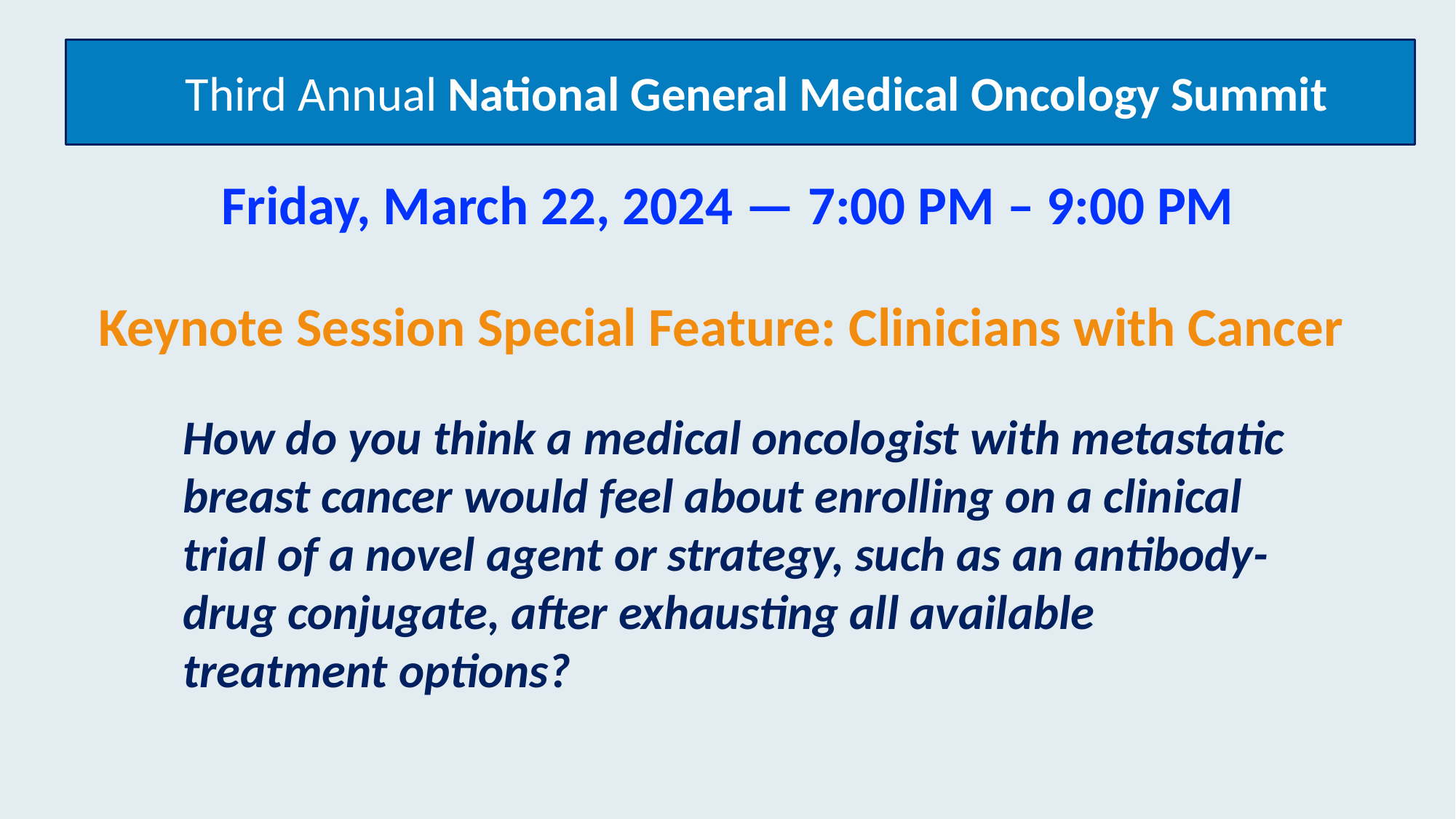

Third Annual National General Medical Oncology Summit

Friday, March 22, 2024 — 7:00 PM – 9:00 PM

Keynote Session Special Feature: Clinicians with Cancer
How do you think a medical oncologist with metastatic breast cancer would feel about enrolling on a clinical trial of a novel agent or strategy, such as an antibody-drug conjugate, after exhausting all available treatment options?